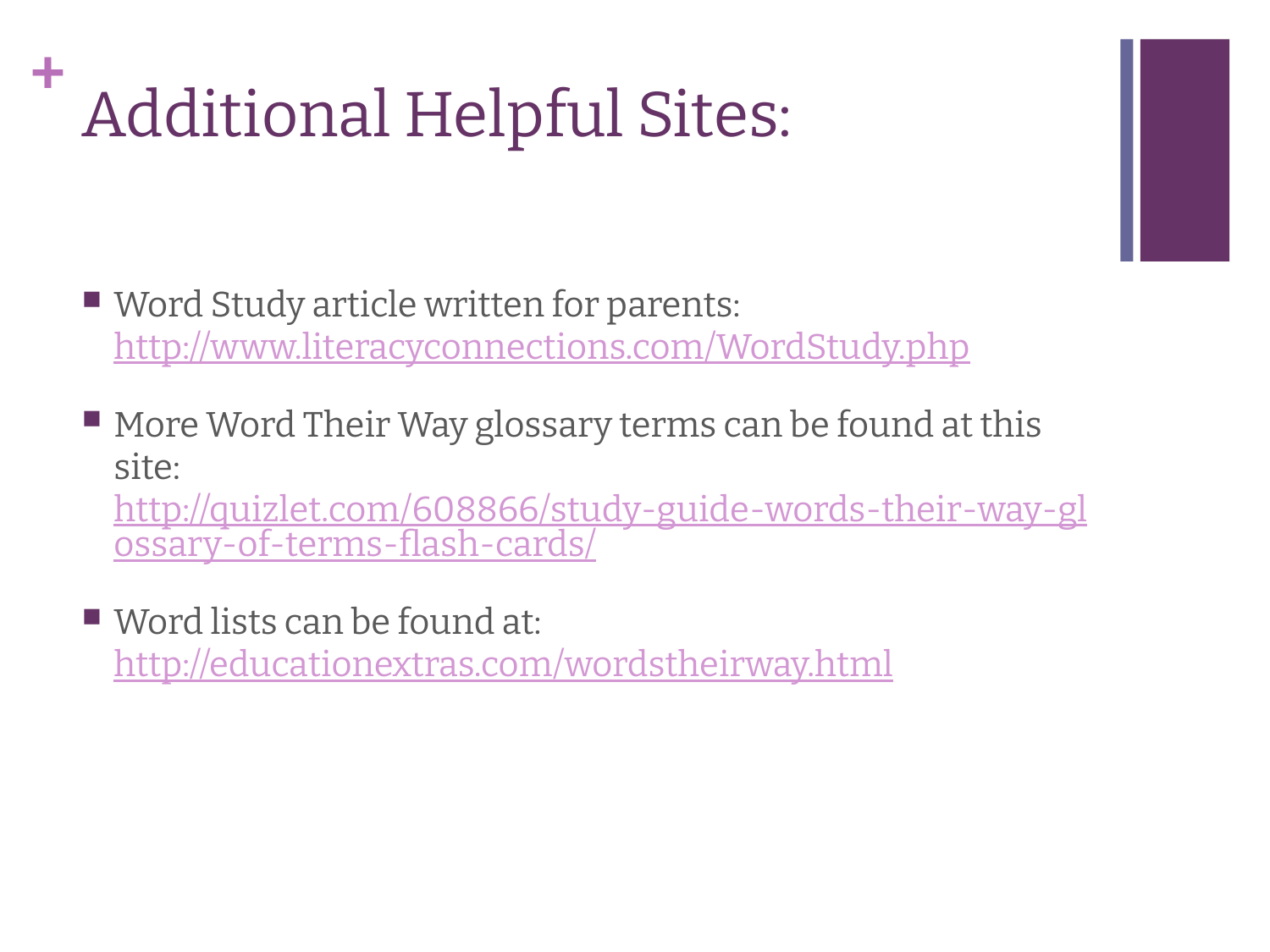

# Additional Helpful Sites:
Word Study article written for parents: http://www.literacyconnections.com/WordStudy.php
More Word Their Way glossary terms can be found at this site: http://quizlet.com/608866/study-guide-words-their-way-glossary-of-terms-flash-cards/
Word lists can be found at: http://educationextras.com/wordstheirway.html